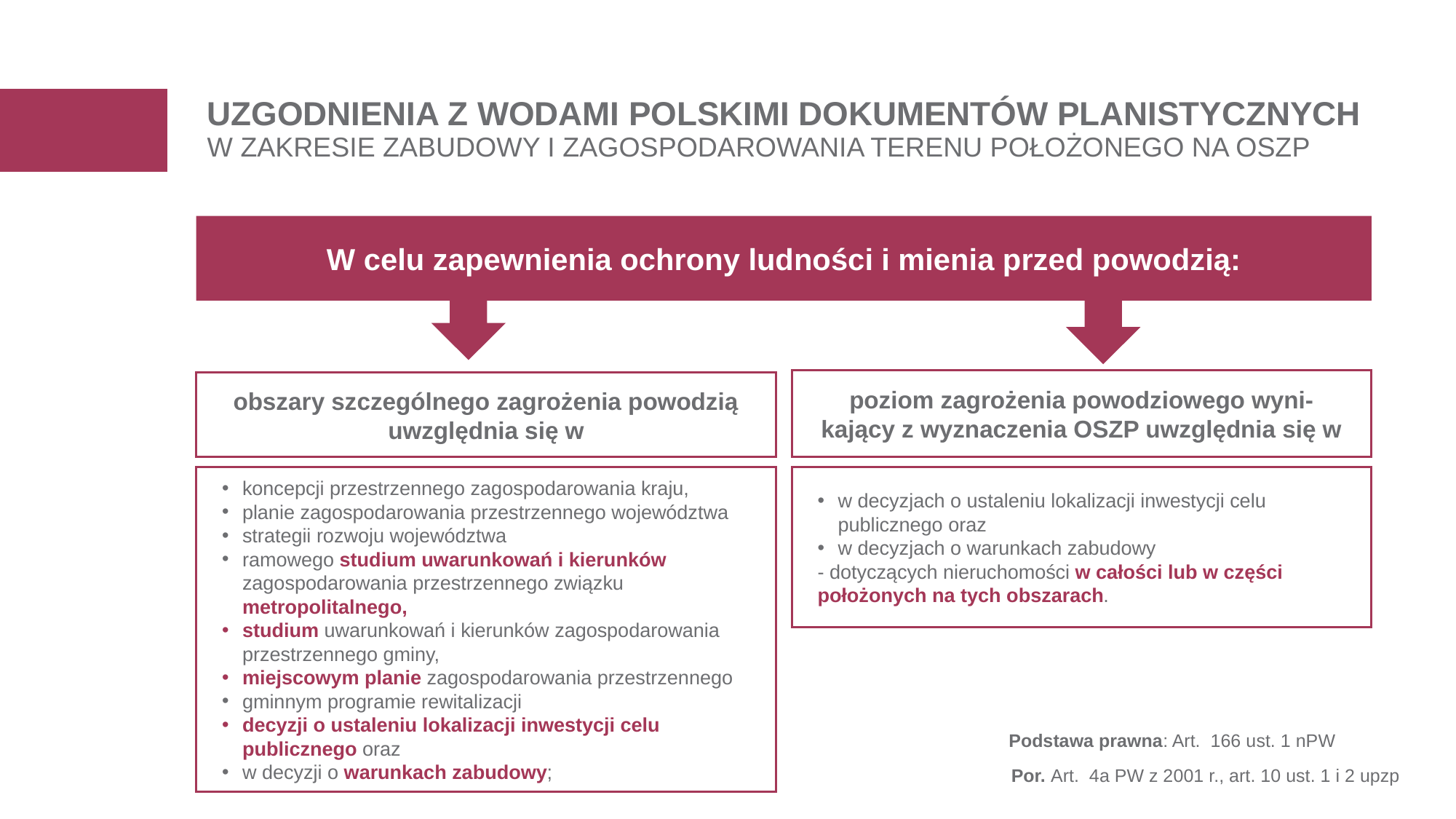

UZGODNIENIA Z WODAMI POLSKIMI DOKUMENTÓW PLANISTYCZNYCH
W ZAKRESIE ZABUDOWY I ZAGOSPODAROWANIA TERENU POŁOŻONEGO NA OSZP
W celu zapewnienia ochrony ludności i mienia przed powodzią:

poziom zagrożenia powodziowego wyni-kający z wyznaczenia OSZP uwzględnia się w
obszary szczególnego zagrożenia powodzią uwzględnia się w
koncepcji przestrzennego zagospodarowania kraju,
planie zagospodarowania przestrzennego województwa
strategii rozwoju województwa
ramowego studium uwarunkowań i kierunków zagospodarowania przestrzennego związku metropolitalnego,
studium uwarunkowań i kierunków zagospodarowania przestrzennego gminy,
miejscowym planie zagospodarowania przestrzennego
gminnym programie rewitalizacji
decyzji o ustaleniu lokalizacji inwestycji celu publicznego oraz
w decyzji o warunkach zabudowy;
w decyzjach o ustaleniu lokalizacji inwestycji celu publicznego oraz
w decyzjach o warunkach zabudowy
- dotyczących nieruchomości w całości lub w części położonych na tych obszarach.
Podstawa prawna: Art.  166 ust. 1 nPW
Por. Art.  4a PW z 2001 r., art. 10 ust. 1 i 2 upzp